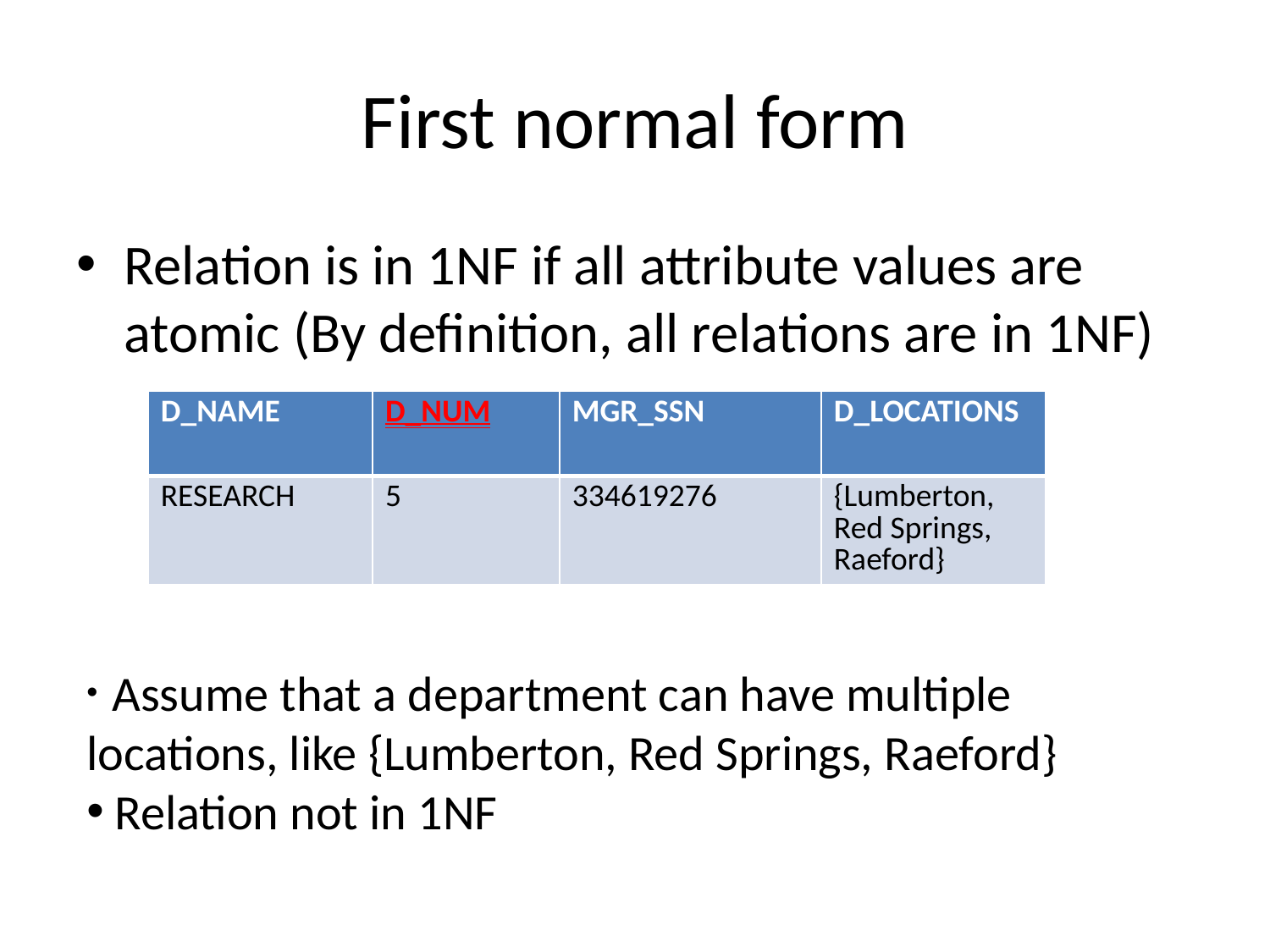

# First normal form
Relation is in 1NF if all attribute values are atomic (By definition, all relations are in 1NF)
| D\_NAME | D\_NUM | MGR\_SSN | D\_LOCATIONS |
| --- | --- | --- | --- |
| RESEARCH | 5 | 334619276 | {Lumberton, Red Springs, Raeford} |
  Assume that a department can have multiple locations, like {Lumberton, Red Springs, Raeford}
 Relation not in 1NF